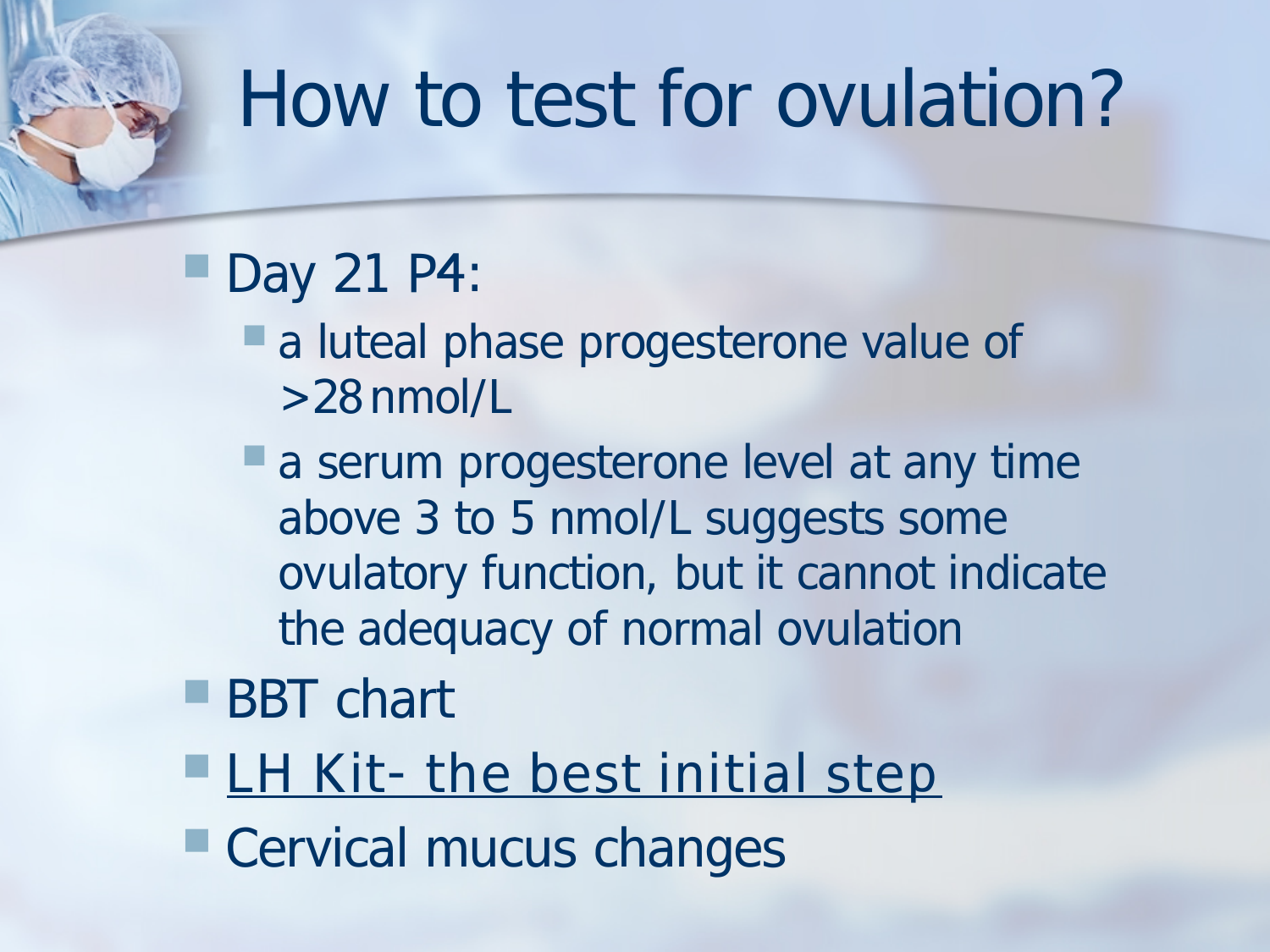

# How to test for ovulation?
Day 21 P4:
a luteal phase progesterone value of >28 nmol/L
a serum progesterone level at any time above 3 to 5 nmol/L suggests some ovulatory function, but it cannot indicate the adequacy of normal ovulation
BBT chart
LH Kit- the best initial step
Cervical mucus changes